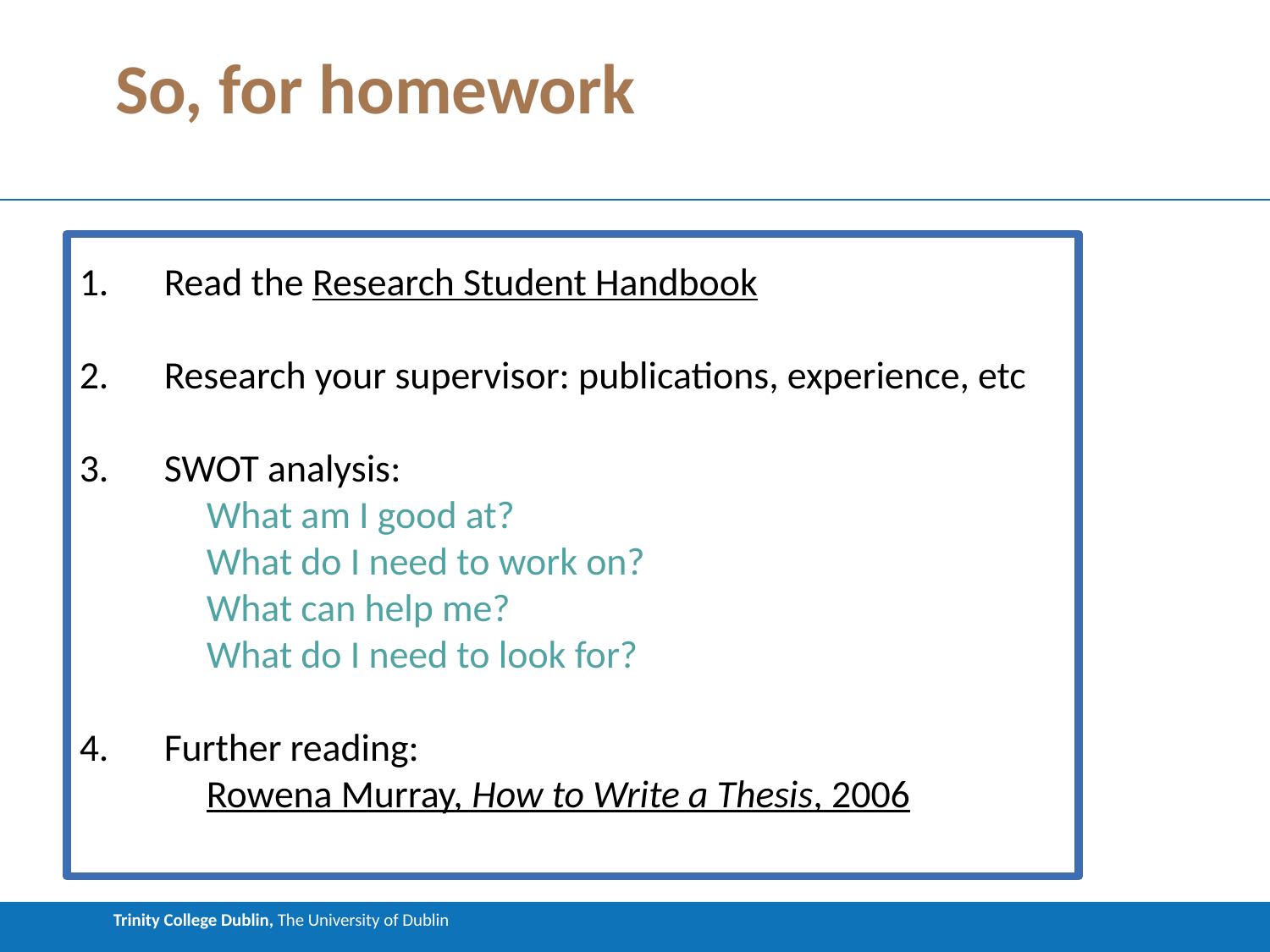

# So, for homework
Read the Research Student Handbook

Research your supervisor: publications, experience, etc

SWOT analysis:
What am I good at?
What do I need to work on?
What can help me?
What do I need to look for?

Further reading:
	Rowena Murray, How to Write a Thesis, 2006